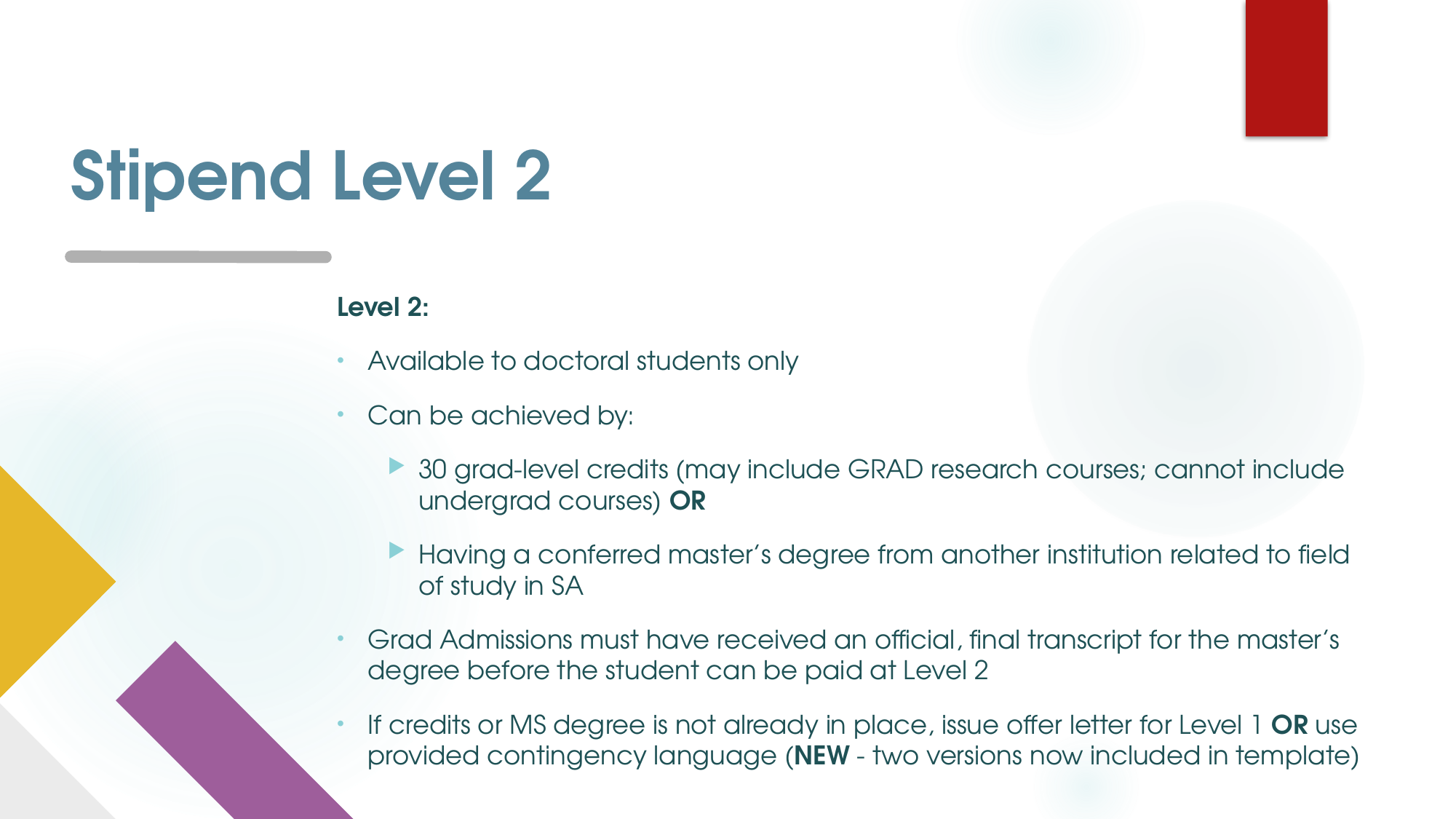

# Stipend Level 2
Level 2:
Available to doctoral students only
Can be achieved by:
30 grad-level credits (may include GRAD research courses; cannot include undergrad courses) OR
Having a conferred master’s degree from another institution related to field of study in SA
Grad Admissions must have received an official, final transcript for the master’s degree before the student can be paid at Level 2
If credits or MS degree is not already in place, issue offer letter for Level 1 OR use provided contingency language (NEW - two versions now included in template)